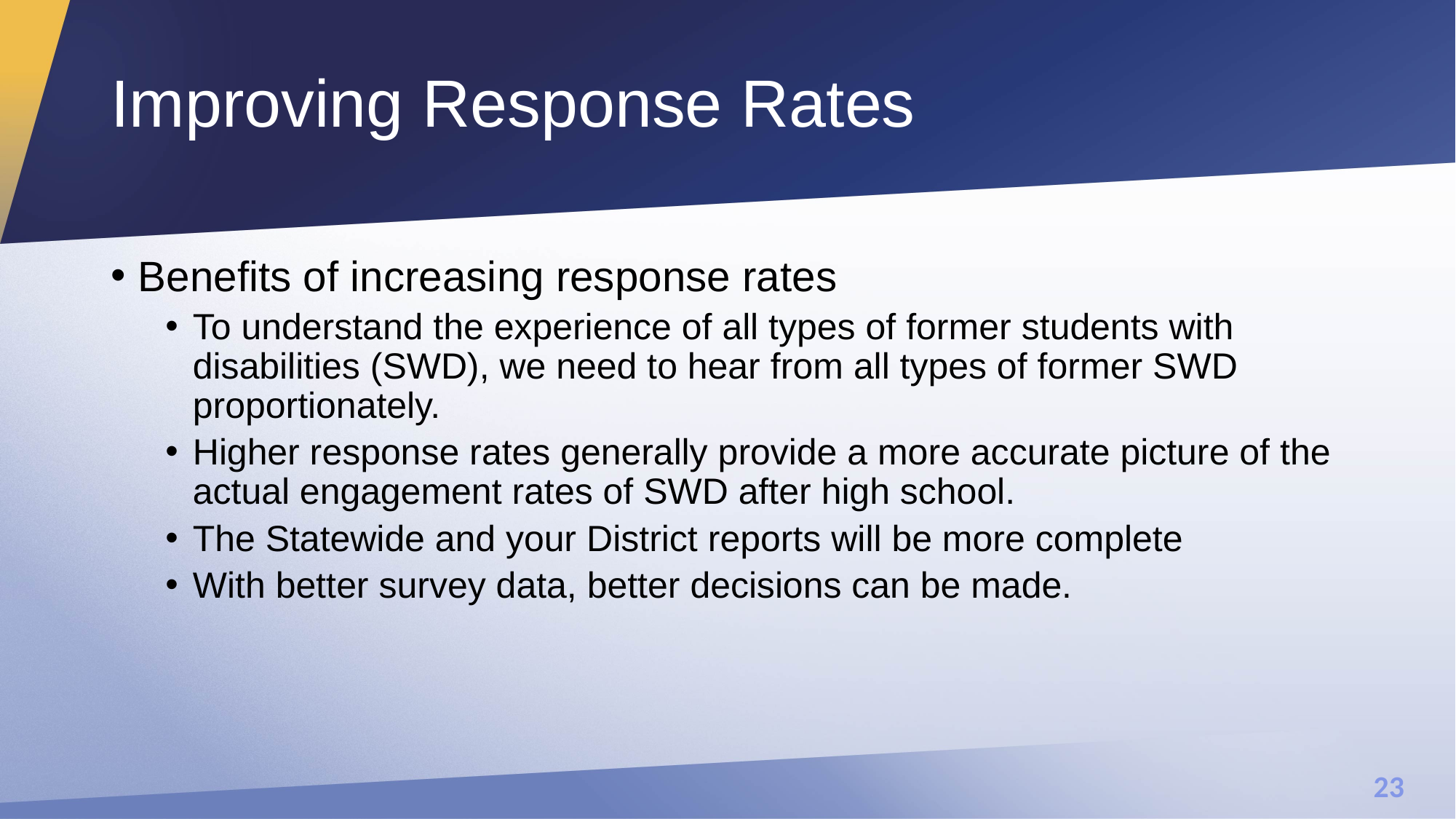

# Improving Response Rates
Benefits of increasing response rates
To understand the experience of all types of former students with disabilities (SWD), we need to hear from all types of former SWD proportionately.
Higher response rates generally provide a more accurate picture of the actual engagement rates of SWD after high school.
The Statewide and your District reports will be more complete
With better survey data, better decisions can be made.